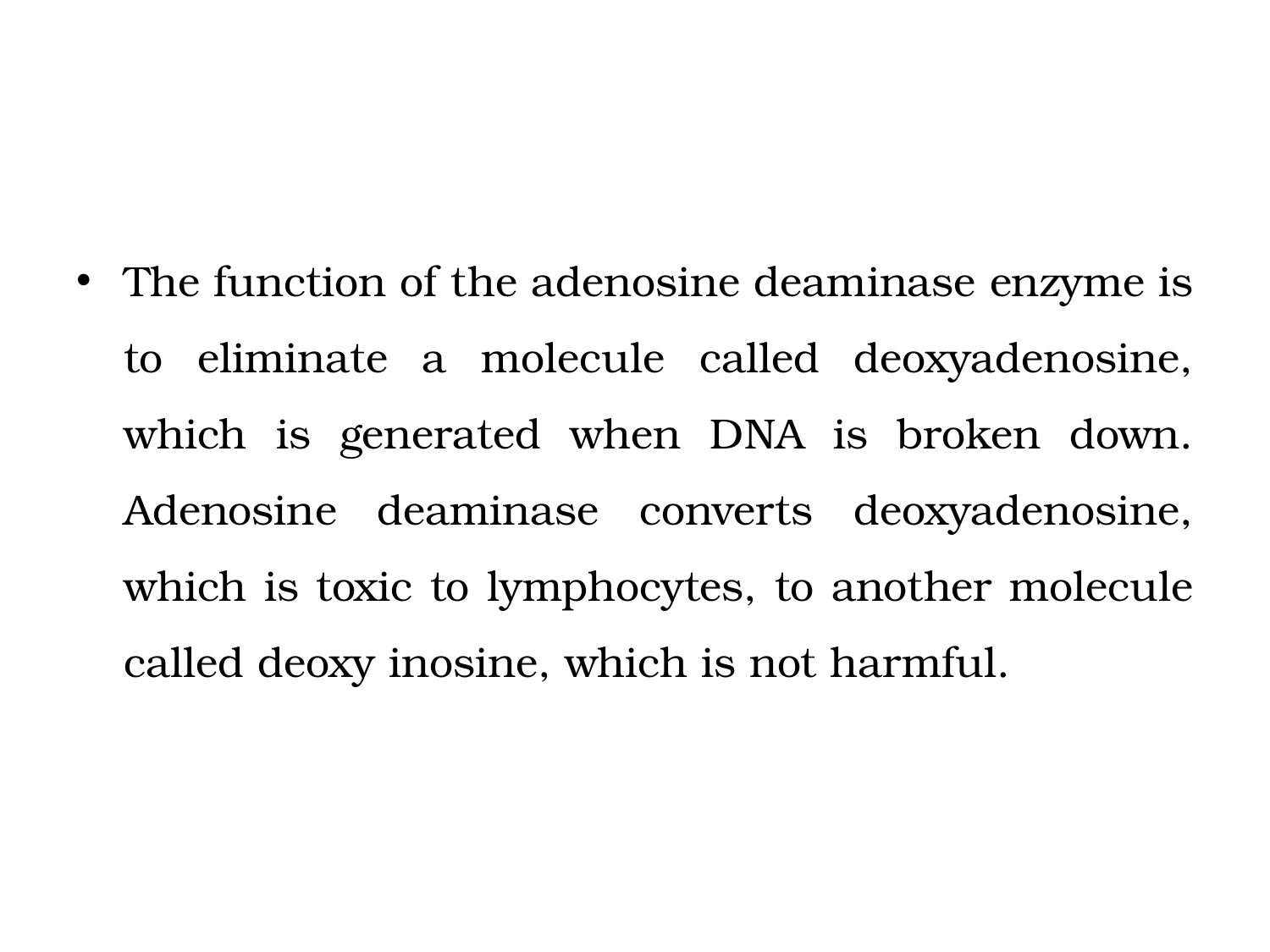

#
The function of the adenosine deaminase enzyme is to eliminate a molecule called deoxyadenosine, which is generated when DNA is broken down. Adenosine deaminase converts deoxyadenosine, which is toxic to lymphocytes, to another molecule called deoxy inosine, which is not harmful.